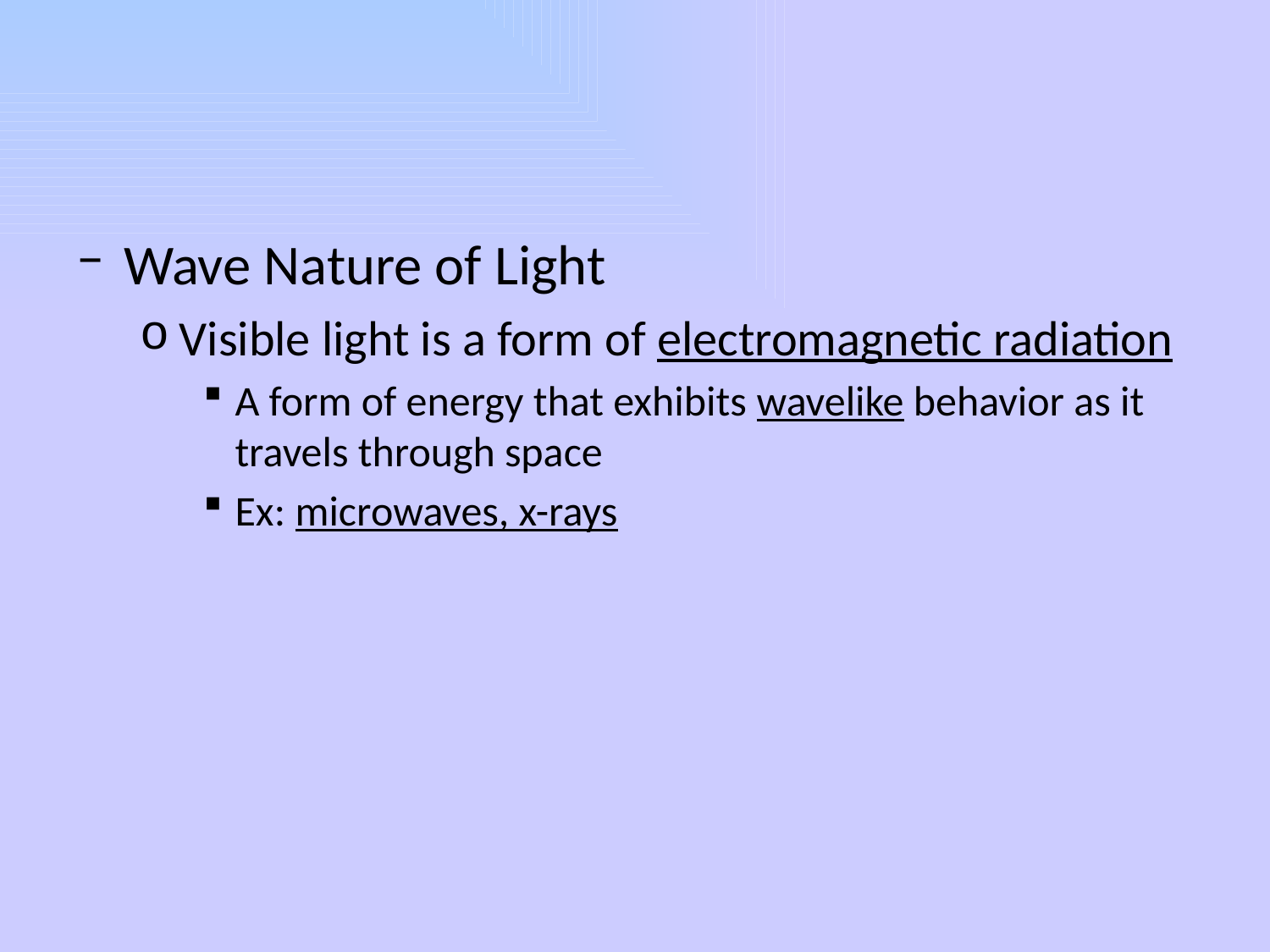

#
Wave Nature of Light
Visible light is a form of electromagnetic radiation
A form of energy that exhibits wavelike behavior as it travels through space
Ex: microwaves, x-rays